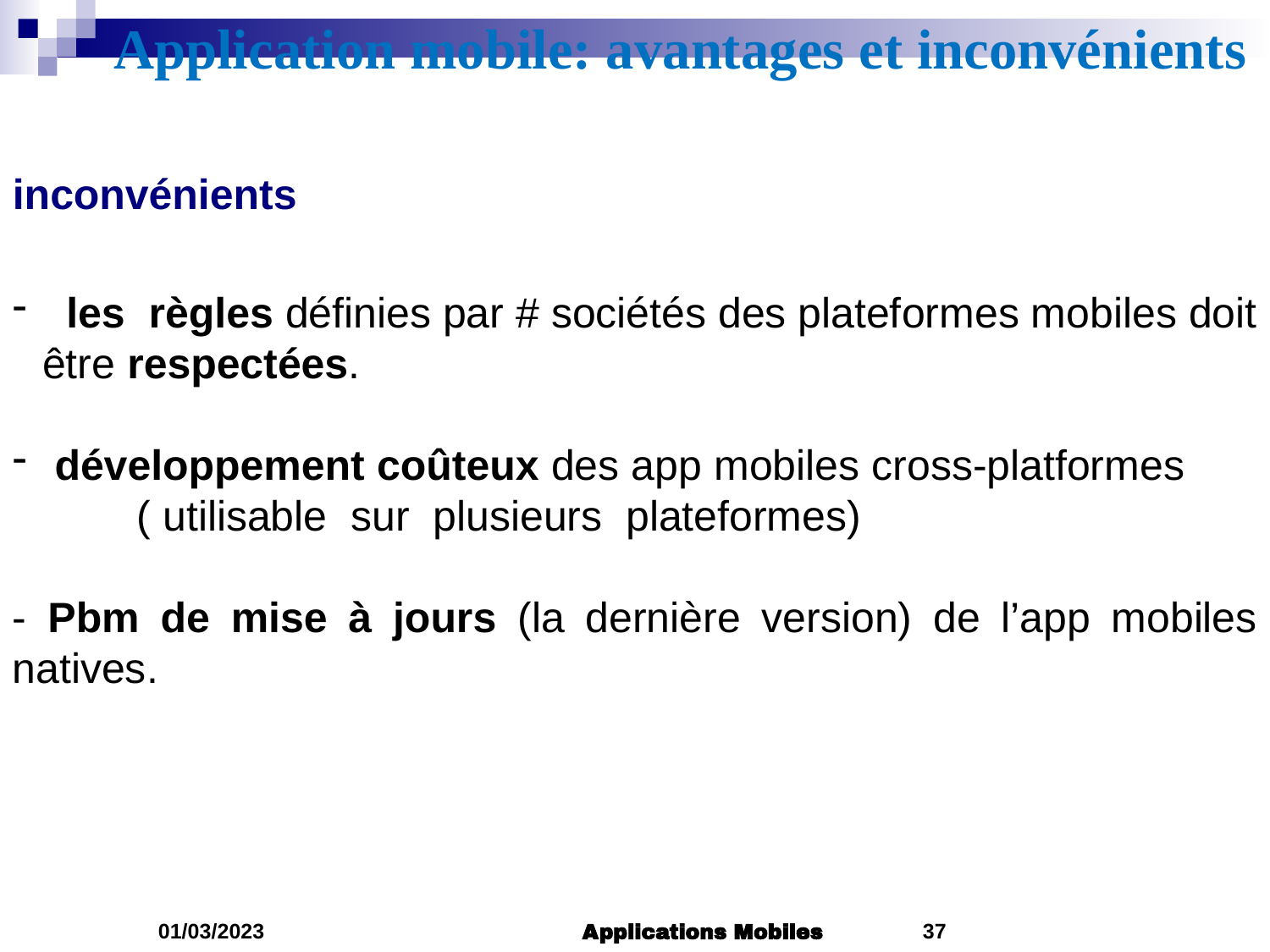

# Application mobile: avantages et inconvénients
inconvénients

  les  règles définies par # sociétés des plateformes mobiles doit être respectées.

 développement coûteux des app mobiles cross-platformes               ( utilisable  sur  plusieurs  plateformes)

- Pbm de mise à jours (la dernière version) de l’app mobiles natives.
01/03/2023
Applications Mobiles
37